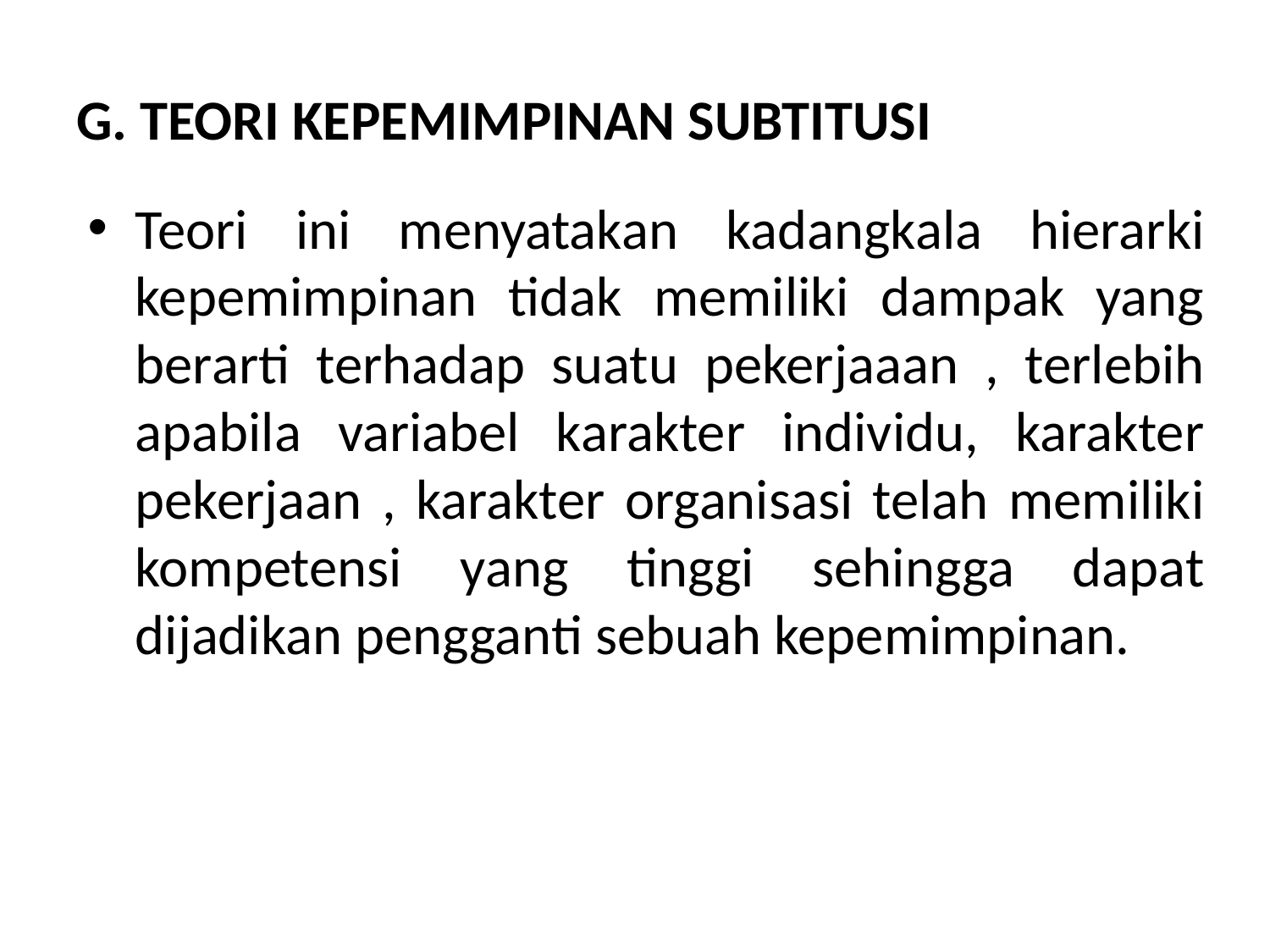

# G. TEORI KEPEMIMPINAN SUBTITUSI
Teori ini menyatakan kadangkala hierarki kepemimpinan tidak memiliki dampak yang berarti terhadap suatu pekerjaaan , terlebih apabila variabel karakter individu, karakter pekerjaan , karakter organisasi telah memiliki kompetensi yang tinggi sehingga dapat dijadikan pengganti sebuah kepemimpinan.